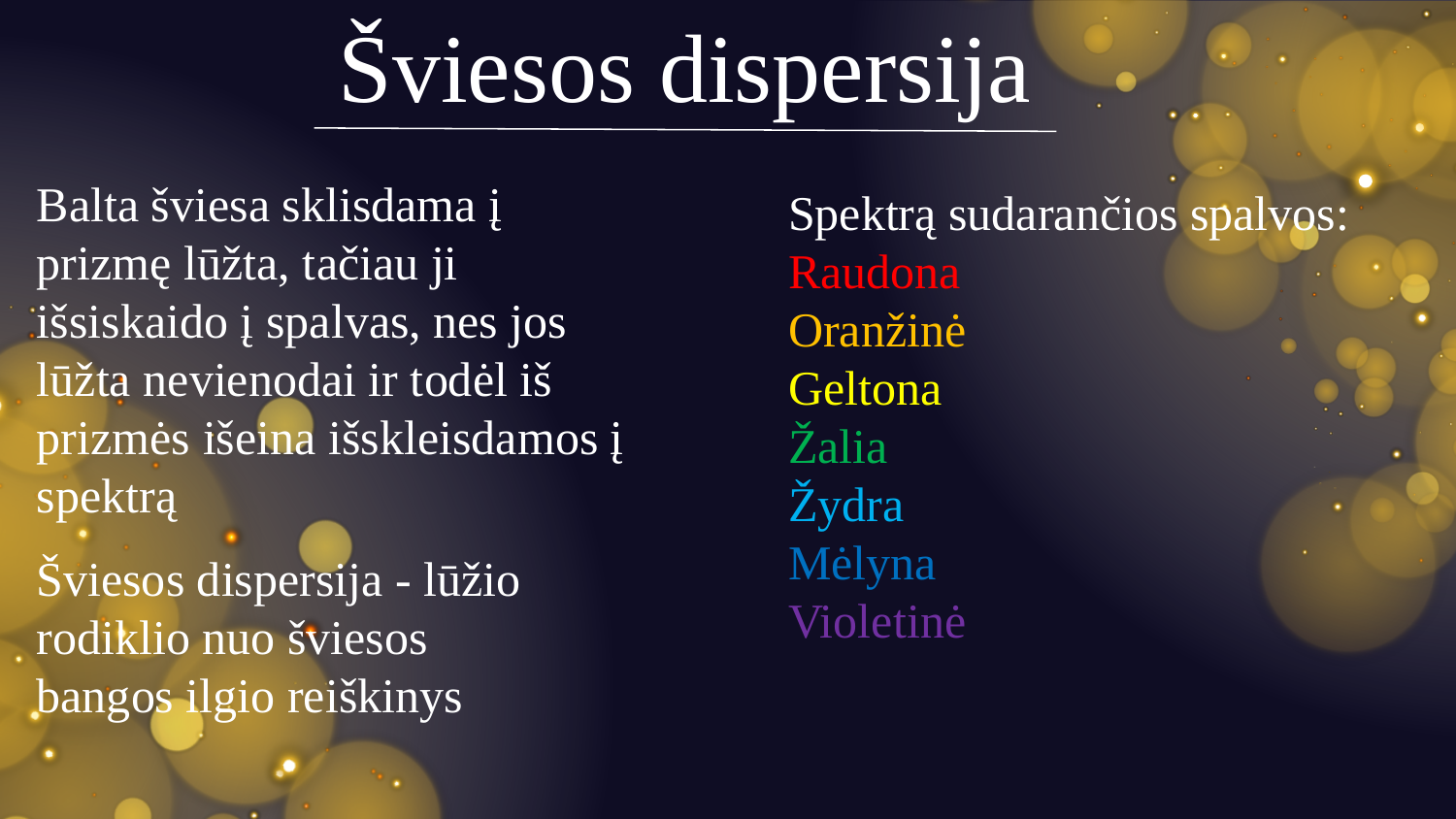

# Šviesos dispersija
Balta šviesa sklisdama į prizmę lūžta, tačiau ji išsiskaido į spalvas, nes jos lūžta nevienodai ir todėl iš prizmės išeina išskleisdamos į spektrą
Spektrą sudarančios spalvos:
Raudona
Oranžinė
Geltona
Žalia
Žydra
Mėlyna
Violetinė
Šviesos dispersija - lūžio rodiklio nuo šviesos bangos ilgio reiškinys